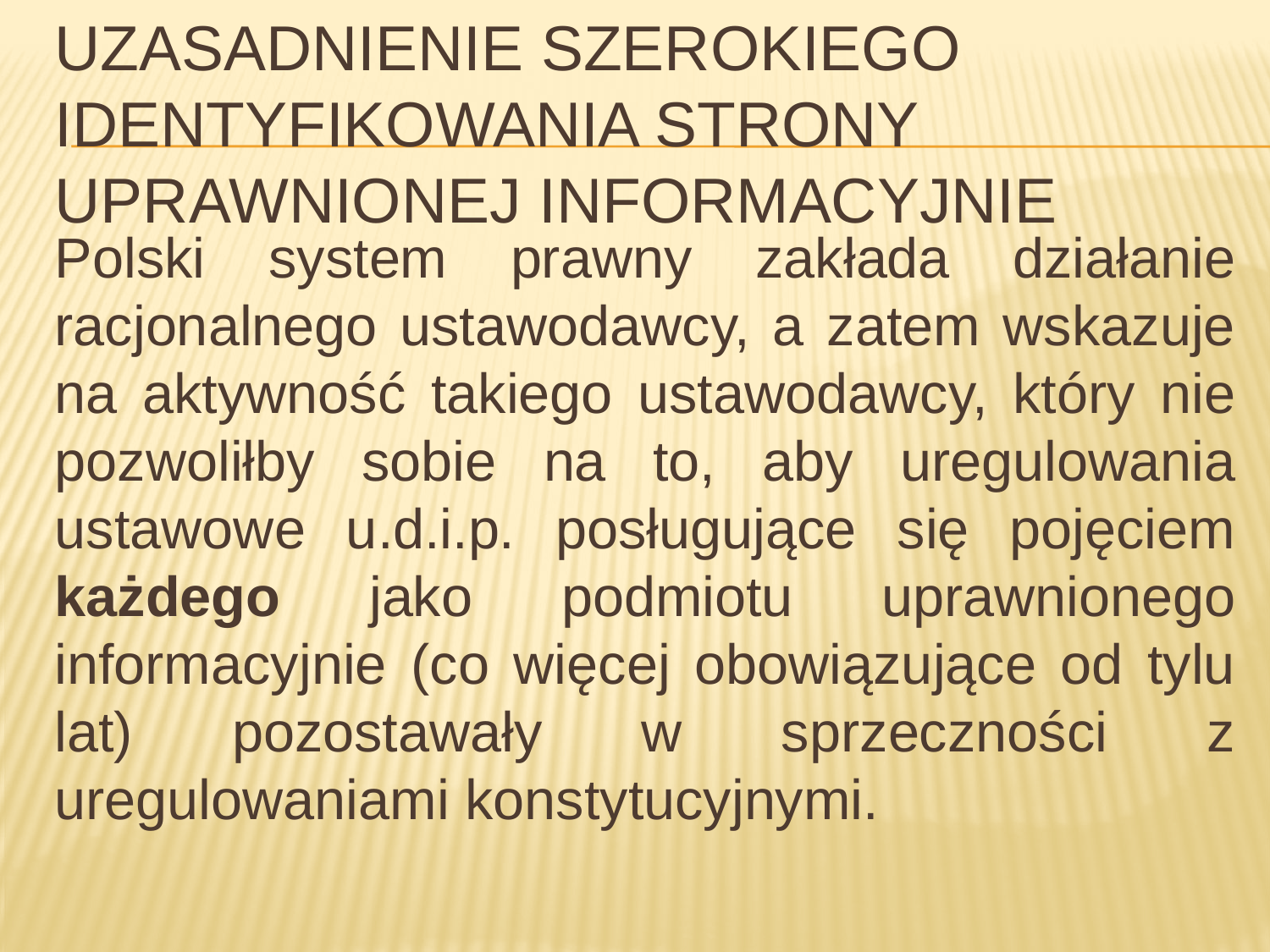

# Uzasadnienie szerokiego identyfikowania strony uprawnionej informacyjnie
Polski system prawny zakłada działanie racjonalnego ustawodawcy, a zatem wskazuje na aktywność takiego ustawodawcy, który nie pozwoliłby sobie na to, aby uregulowania ustawowe u.d.i.p. posługujące się pojęciem każdego jako podmiotu uprawnionego informacyjnie (co więcej obowiązujące od tylu lat) pozostawały w sprzeczności z uregulowaniami konstytucyjnymi.